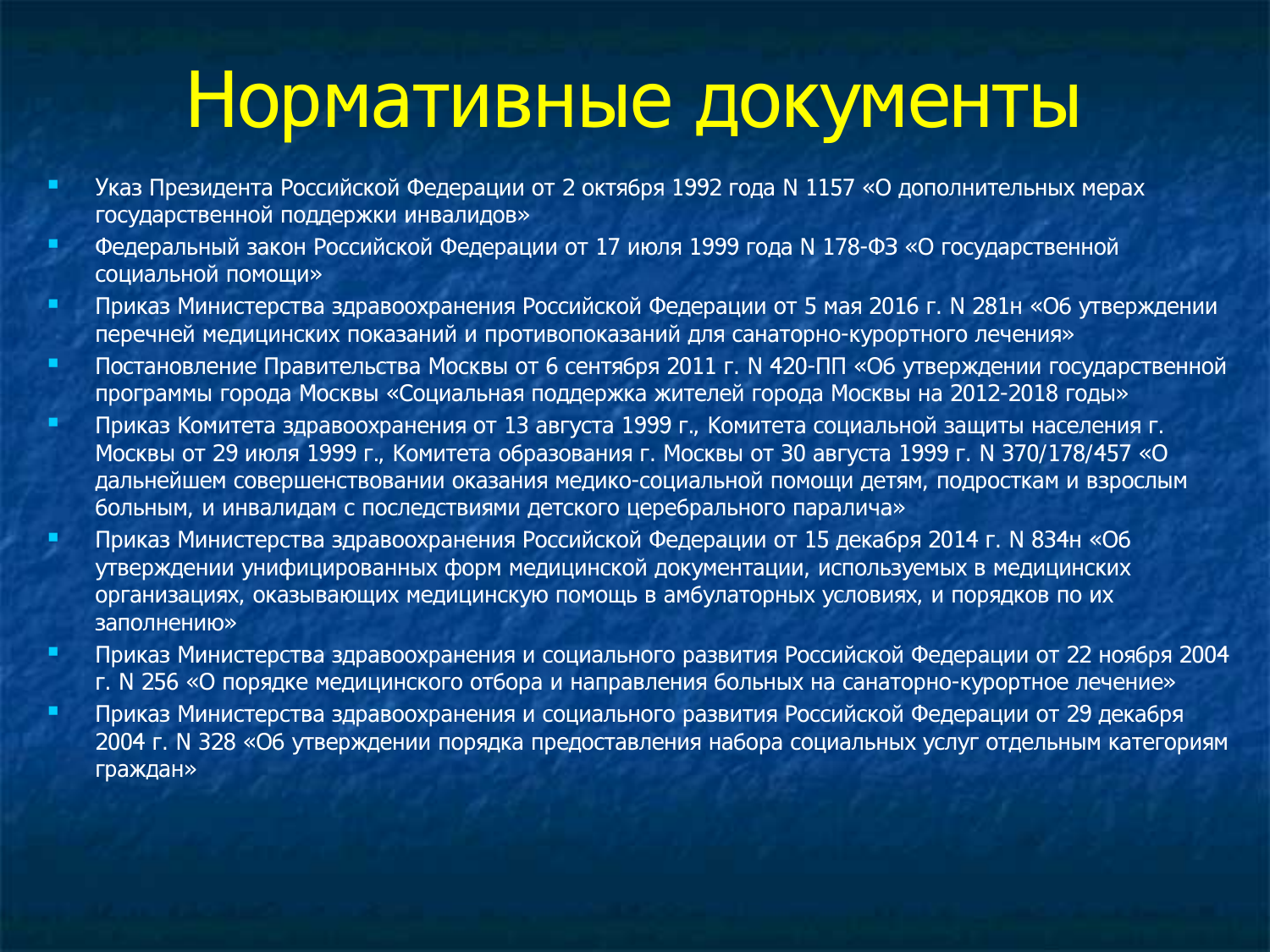

# Нормативные документы
Указ Президента Российской Федерации от 2 октября 1992 года N 1157 «О дополнительных мерах государственной поддержки инвалидов»
Федеральный закон Российской Федерации от 17 июля 1999 года N 178-ФЗ «О государственной социальной помощи»
Приказ Министерства здравоохранения Российской Федерации от 5 мая 2016 г. N 281н «Об утверждении перечней медицинских показаний и противопоказаний для санаторно-курортного лечения»
Постановление Правительства Москвы от 6 сентября 2011 г. N 420-ПП «Об утверждении государственной программы города Москвы «Социальная поддержка жителей города Москвы на 2012-2018 годы»
Приказ Комитета здравоохранения от 13 августа 1999 г., Комитета социальной защиты населения г. Москвы от 29 июля 1999 г., Комитета образования г. Москвы от 30 августа 1999 г. N 370/178/457 «О дальнейшем совершенствовании оказания медико-социальной помощи детям, подросткам и взрослым больным, и инвалидам с последствиями детского церебрального паралича»
Приказ Министерства здравоохранения Российской Федерации от 15 декабря 2014 г. N 834н «Об утверждении унифицированных форм медицинской документации, используемых в медицинских организациях, оказывающих медицинскую помощь в амбулаторных условиях, и порядков по их заполнению»
Приказ Министерства здравоохранения и социального развития Российской Федерации от 22 ноября 2004 г. N 256 «О порядке медицинского отбора и направления больных на санаторно-курортное лечение»
Приказ Министерства здравоохранения и социального развития Российской Федерации от 29 декабря 2004 г. N 328 «Об утверждении порядка предоставления набора социальных услуг отдельным категориям граждан»